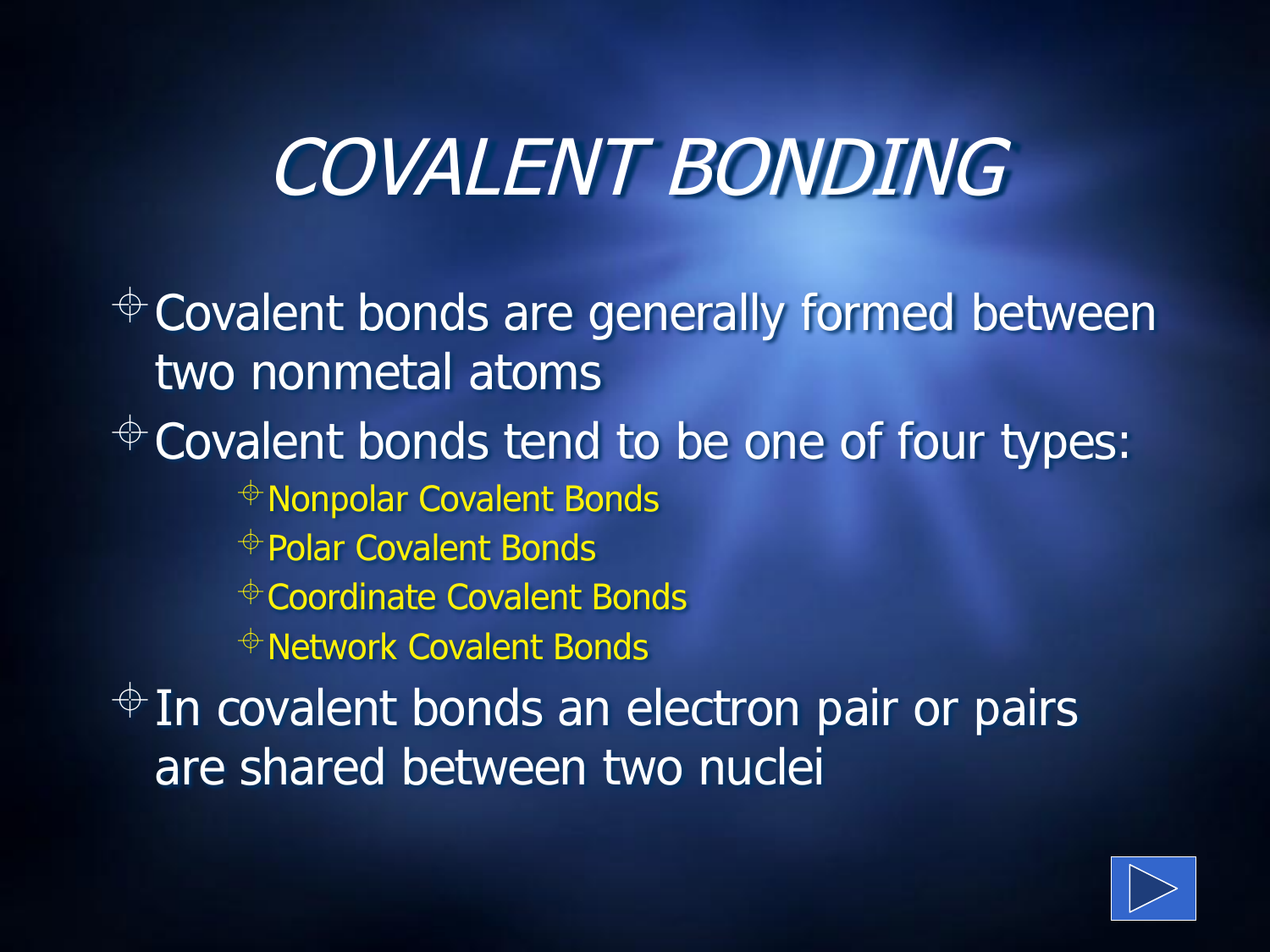

# COVALENT BONDING
Covalent bonds are generally formed between two nonmetal atoms
Covalent bonds tend to be one of four types:
Nonpolar Covalent Bonds
Polar Covalent Bonds
Coordinate Covalent Bonds
Network Covalent Bonds
In covalent bonds an electron pair or pairs are shared between two nuclei